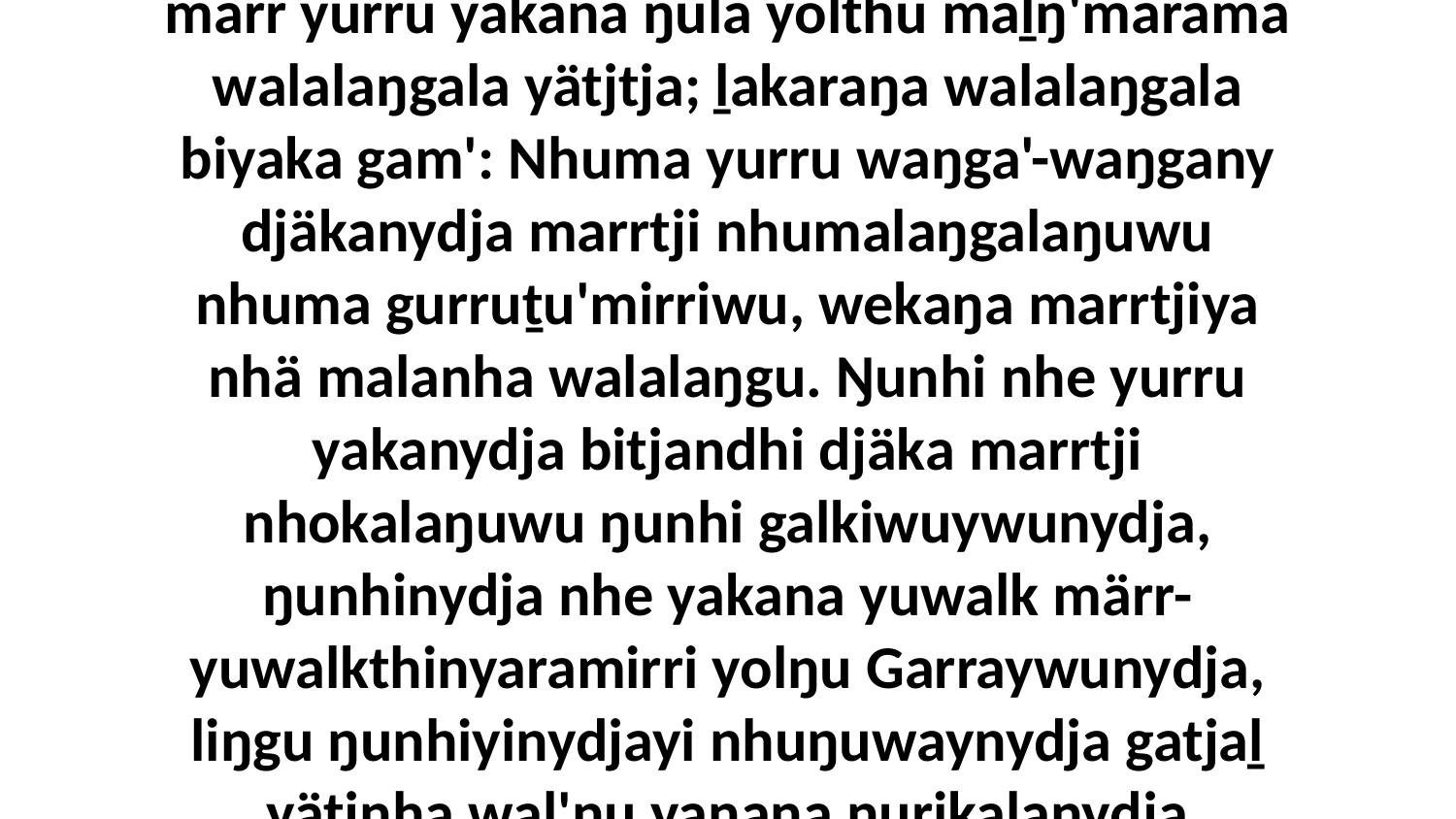

7-8 Yo, nhenydja yurru gurrunhan romnha Godkalaŋumirriwunydja yolŋu'-yulŋuwu, märr yurru yakana ŋula yolthu maḻŋ'marama walalaŋgala yätjtja; ḻakaraŋa walalaŋgala biyaka gam': Nhuma yurru waŋga'-waŋgany djäkanydja marrtji nhumalaŋgalaŋuwu nhuma gurruṯu'mirriwu, wekaŋa marrtjiya nhä malanha walalaŋgu. Ŋunhi nhe yurru yakanydja bitjandhi djäka marrtji nhokalaŋuwu ŋunhi galkiwuywunydja, ŋunhinydja nhe yakana yuwalk märr-yuwalkthinyaramirri yolŋu Garraywunydja, liŋgu ŋunhiyinydjayi nhuŋuwaynydja gatjaḻ yätjnha wal'ŋu yanana ŋurikalanydja walalaŋgala ŋunhi walala yaka yukurra märr-yuwalkthirri Garraywala.